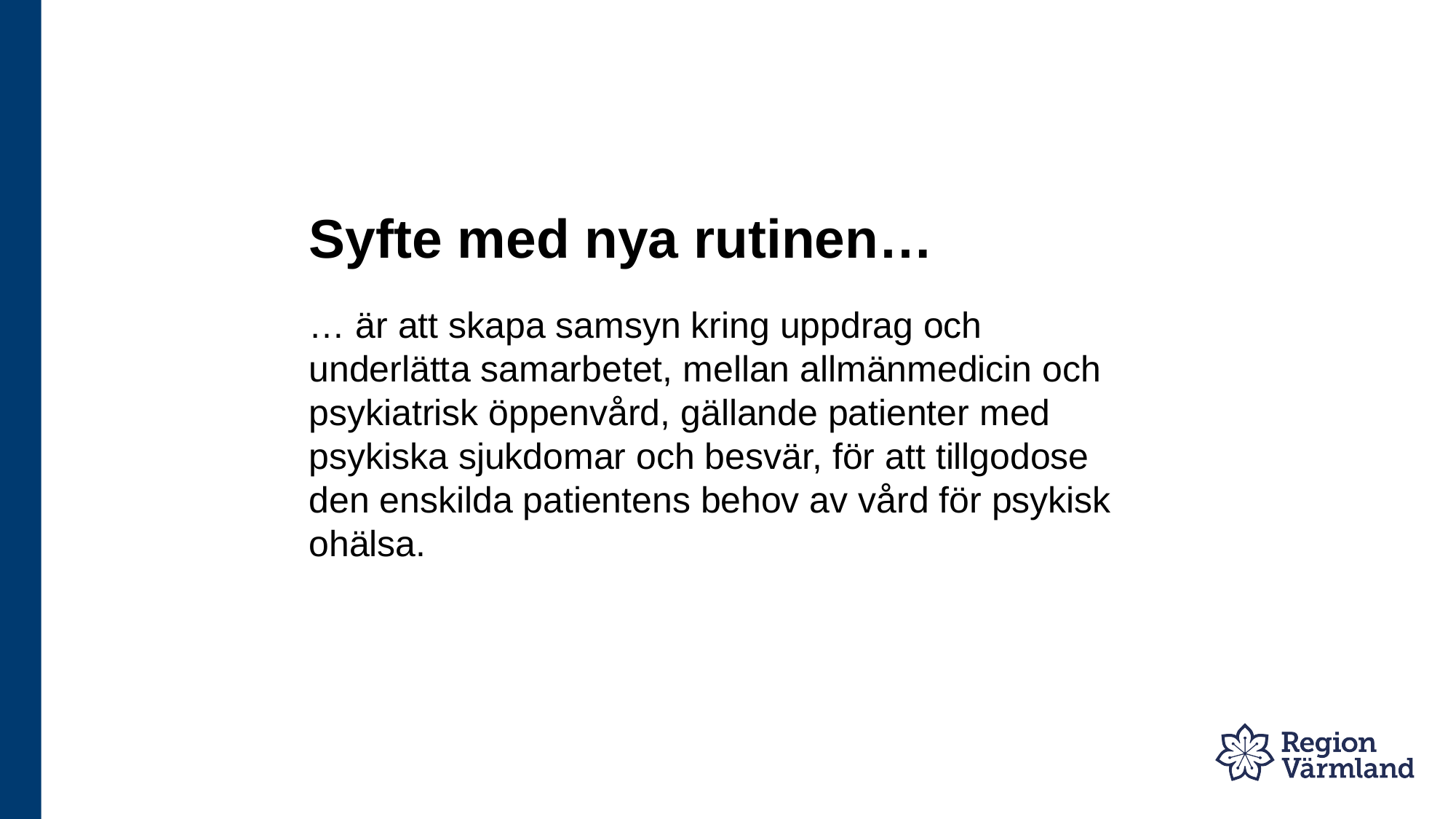

# Syfte med nya rutinen…
… är att skapa samsyn kring uppdrag och underlätta samarbetet, mellan allmänmedicin och psykiatrisk öppenvård, gällande patienter med psykiska sjukdomar och besvär, för att tillgodose den enskilda patientens behov av vård för psykisk ohälsa.